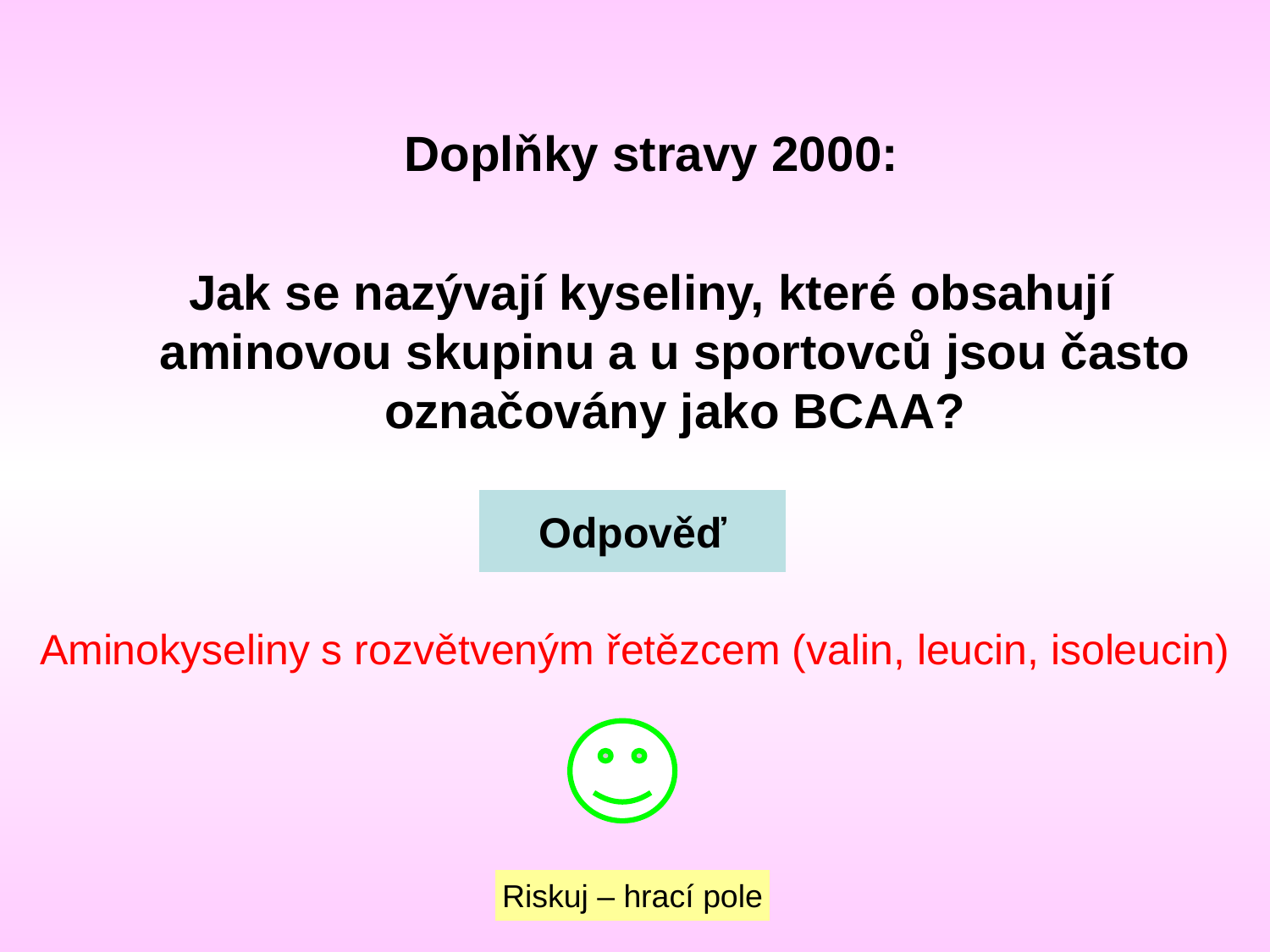

Doplňky stravy 2000:

Jak se nazývají kyseliny, které obsahují aminovou skupinu a u sportovců jsou často označovány jako BCAA?
Odpověď
Aminokyseliny s rozvětveným řetězcem (valin, leucin, isoleucin)

Riskuj – hrací pole